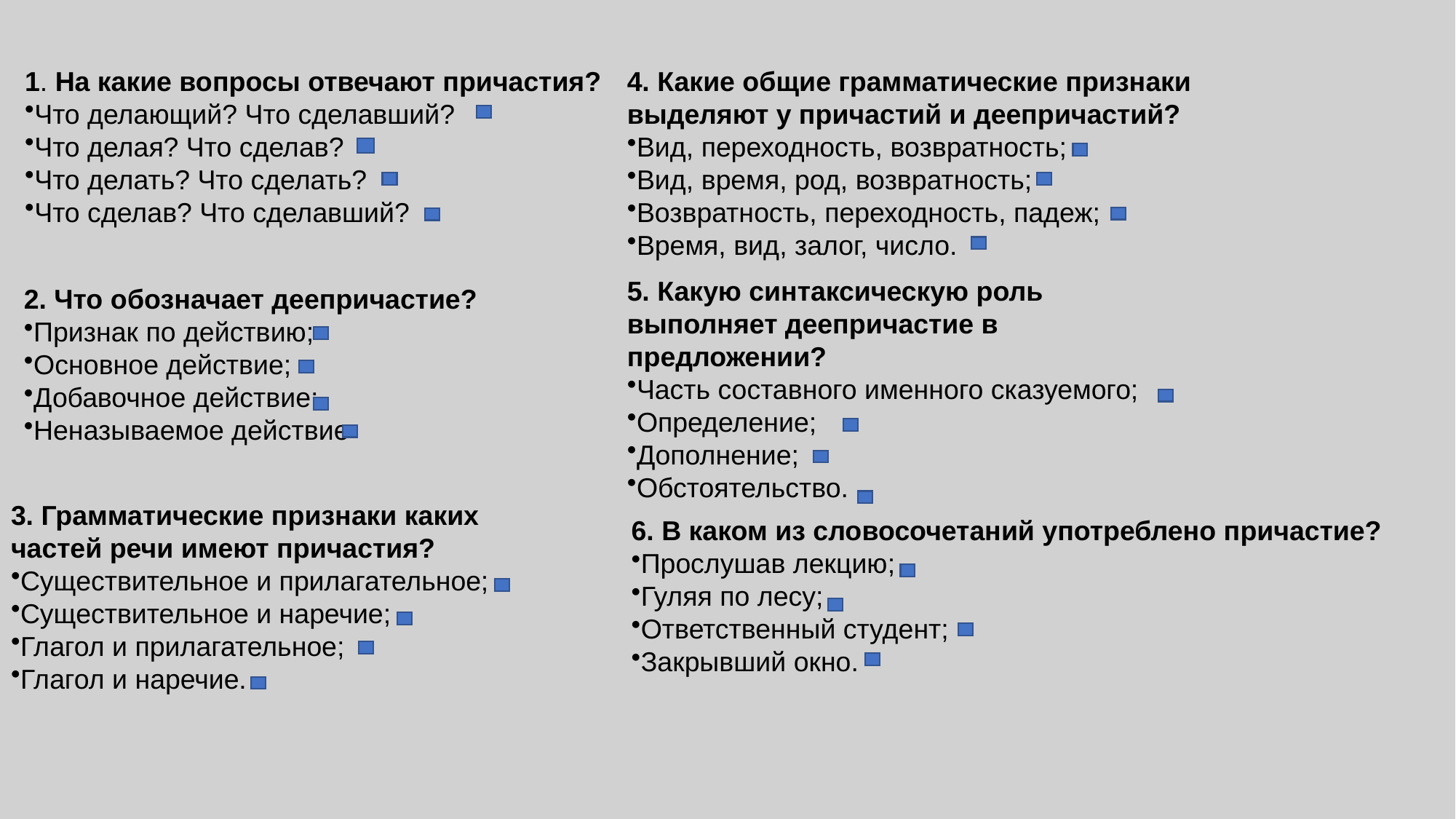

1. На какие вопросы отвечают причастия?
Что делающий? Что сделавший?
Что делая? Что сделав?
Что делать? Что сделать?
Что сделав? Что сделавший?

4. Какие общие грамматические признаки выделяют у причастий и деепричастий?
Вид, переходность, возвратность;
Вид, время, род, возвратность;
Возвратность, переходность, падеж;
Время, вид, залог, число.

5. Какую синтаксическую роль выполняет деепричастие в предложении?
Часть составного именного сказуемого;
Определение;
Дополнение;
Обстоятельство.

2. Что обозначает деепричастие?
Признак по действию;
Основное действие;
Добавочное действие;
Неназываемое действие

3. Грамматические признаки каких частей речи имеют причастия?
Существительное и прилагательное;
Существительное и наречие;
Глагол и прилагательное;
Глагол и наречие.

6. В каком из словосочетаний употреблено причастие?
Прослушав лекцию;
Гуляя по лесу;
Ответственный студент;
Закрывший окно.